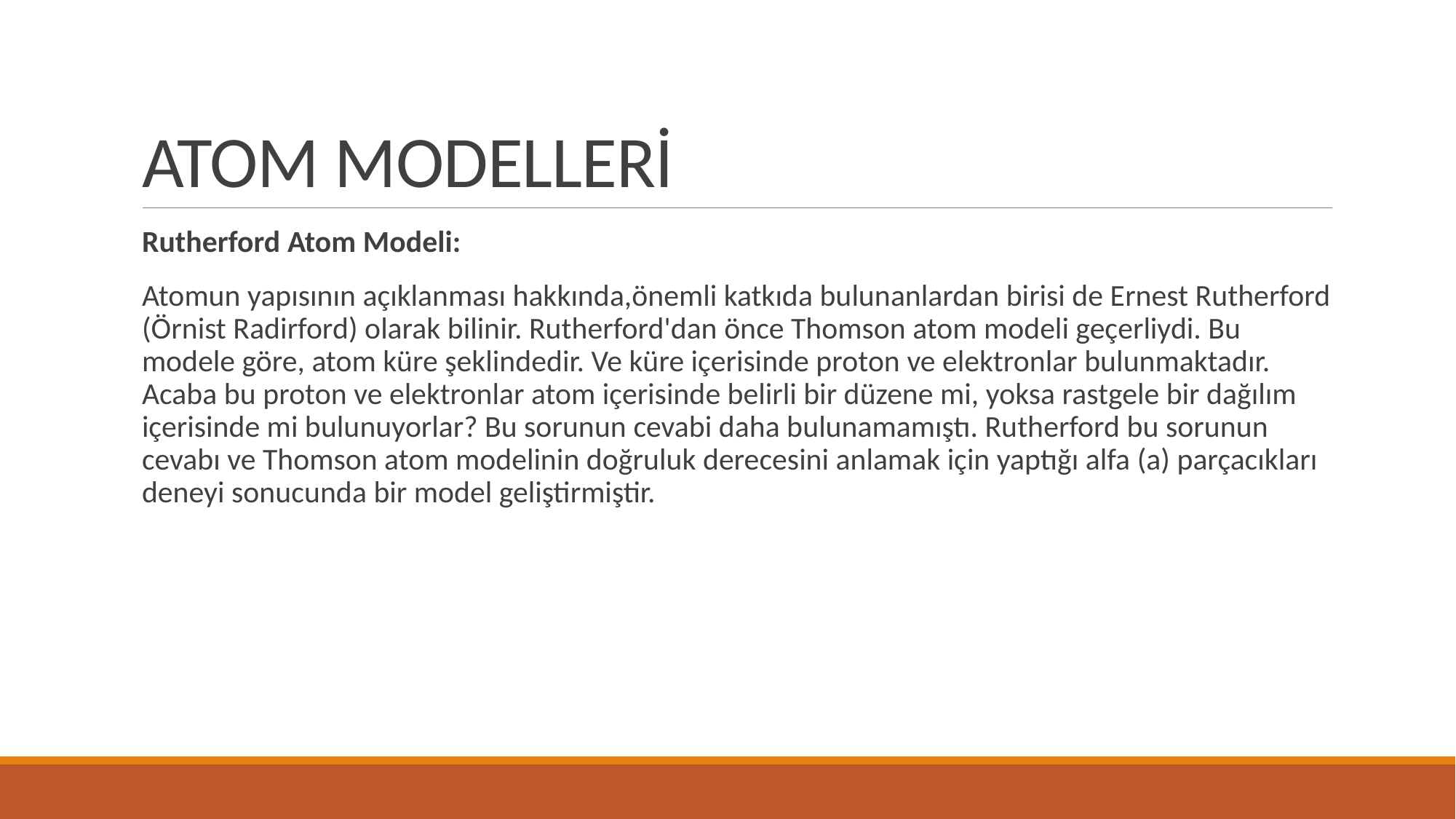

# ATOM MODELLERİ
Rutherford Atom Modeli:
Atomun yapısının açıklanması hakkında,önemli katkıda bulunanlardan birisi de Ernest Rutherford (Örnist Radirford) olarak bilinir. Rutherford'dan önce Thomson atom modeli geçerliydi. Bu modele göre, atom küre şeklindedir. Ve küre içerisinde proton ve elektronlar bulunmaktadır. Acaba bu proton ve elektronlar atom içerisinde belirli bir düzene mi, yoksa rastgele bir dağılım içerisinde mi bulunuyorlar? Bu sorunun cevabi daha bulunamamıştı. Rutherford bu sorunun cevabı ve Thomson atom modelinin doğruluk derecesini anlamak için yaptığı alfa (a) parçacıkları deneyi sonucunda bir model geliştirmiştir.